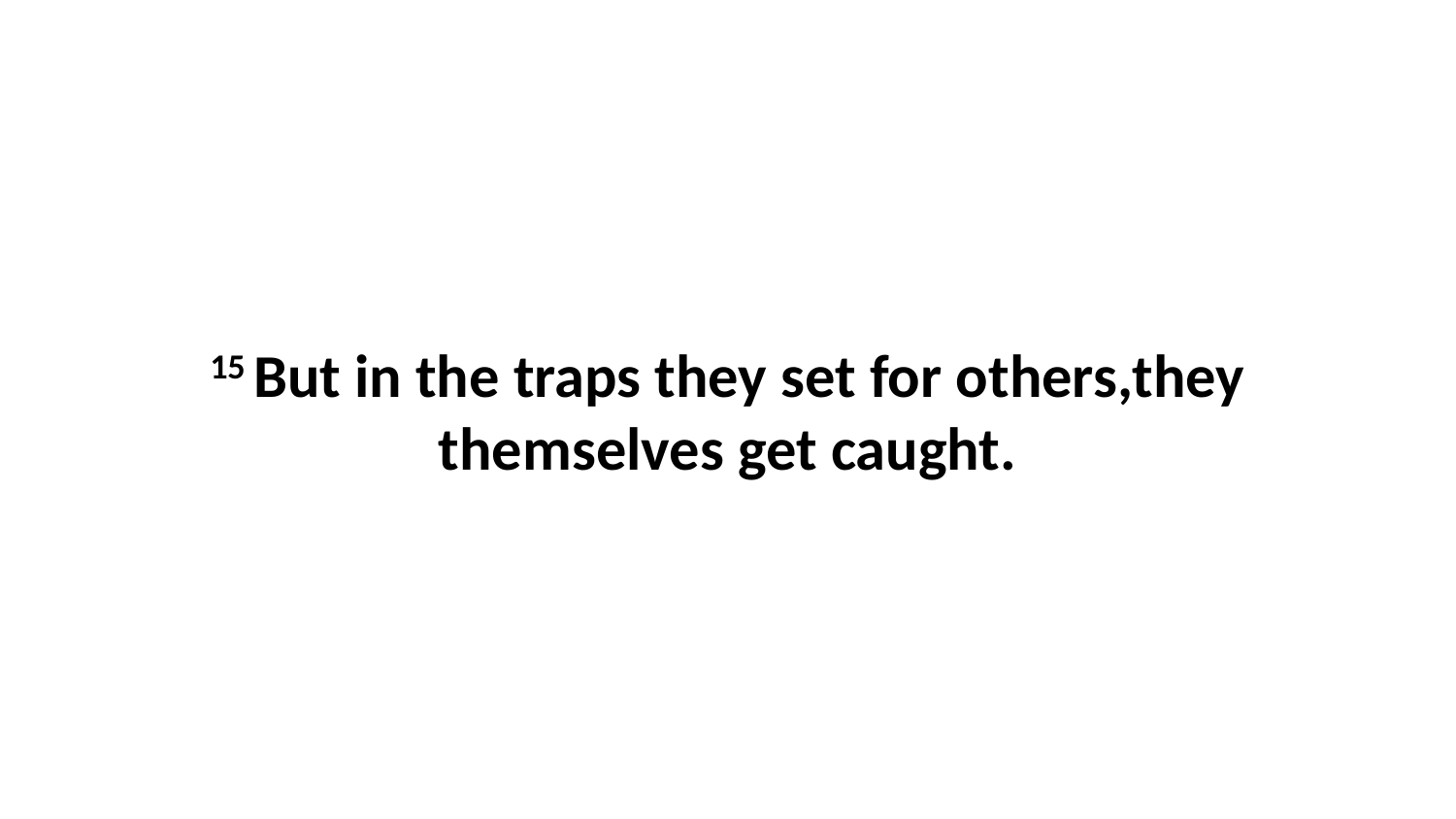

15 But in the traps they set for others,they themselves get caught.